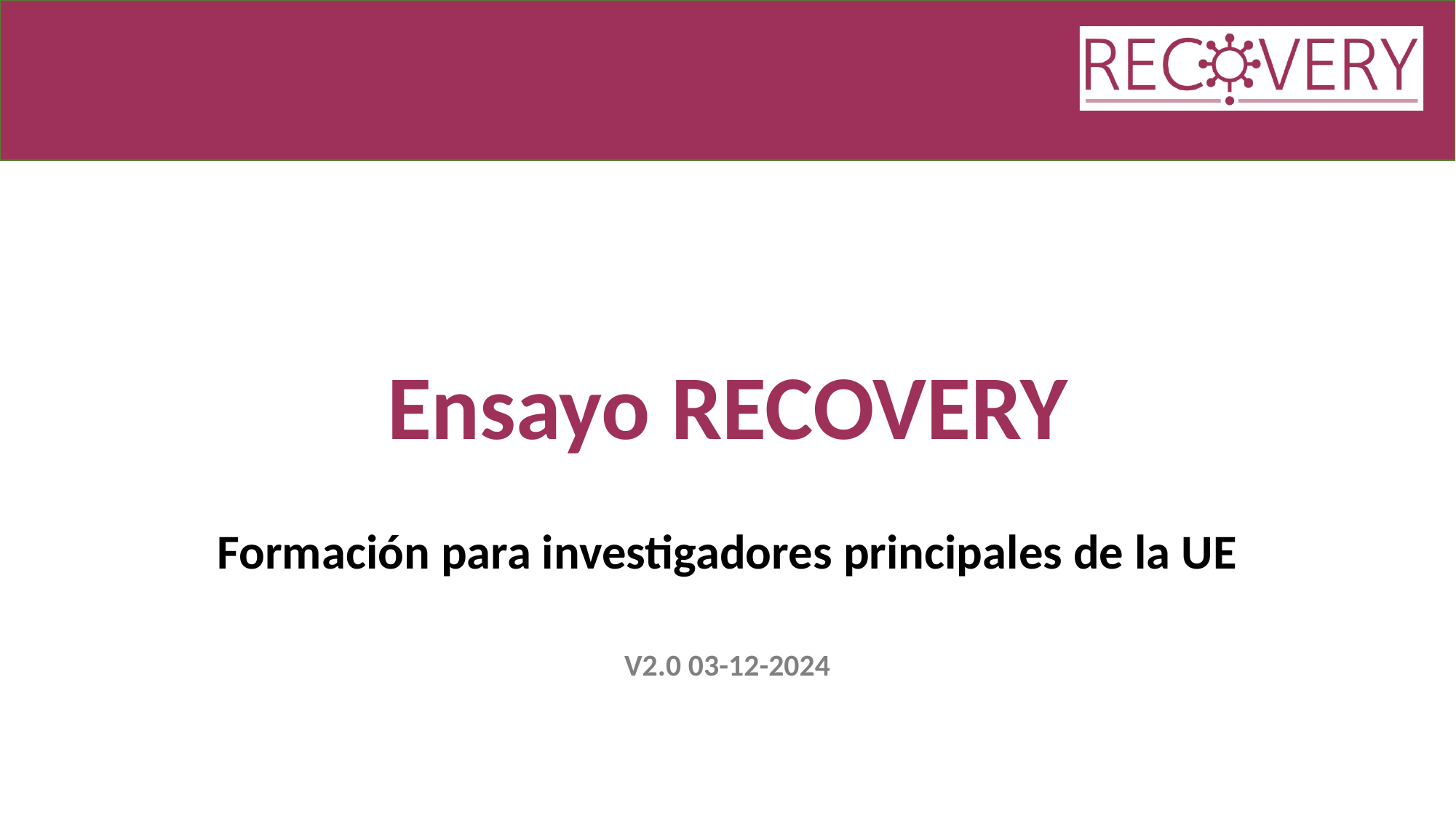

# Ensayo RECOVERY
Formación para investigadores principales de la UE

V2.0 03-12-2024